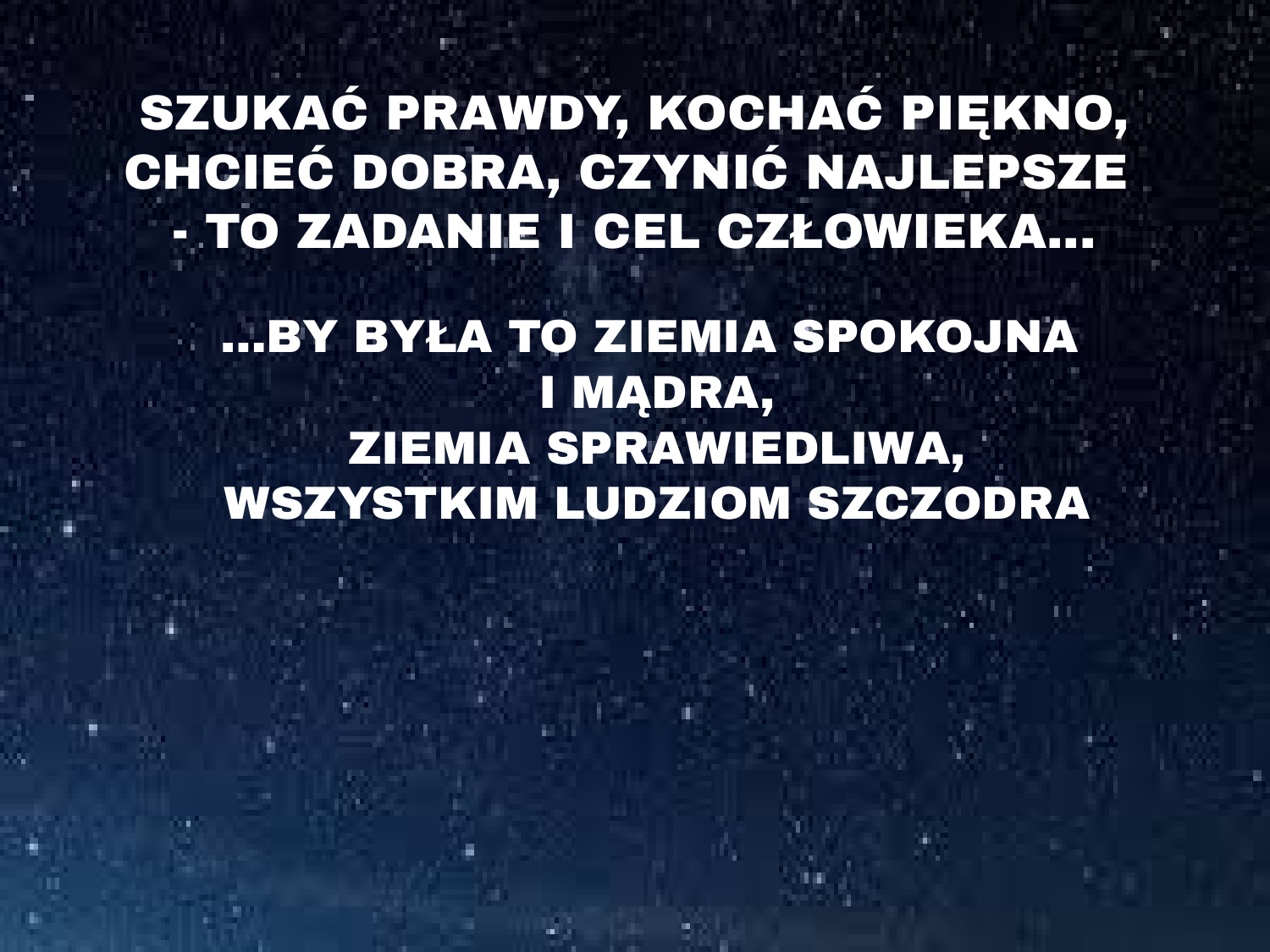

# Szukać prawdy, kochać piękno, chcieć dobra, czynić najlepsze - to zadanie i cel człowieka...

…by była to Ziemia spokojna
i mądra,
Ziemia sprawiedliwa, wszystkim ludziom szczodra